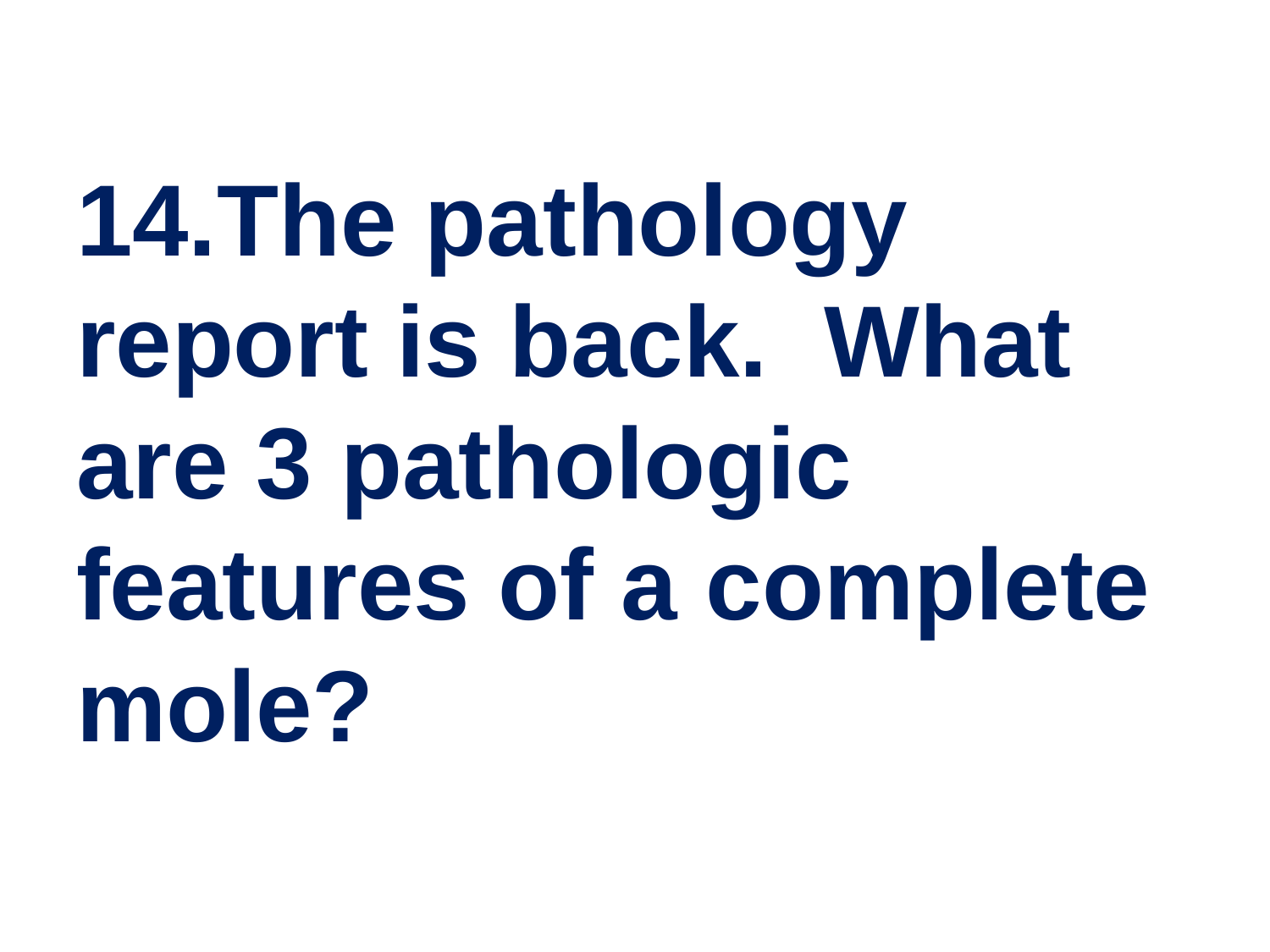

14.The pathology report is back.  What are 3 pathologic features of a complete mole?